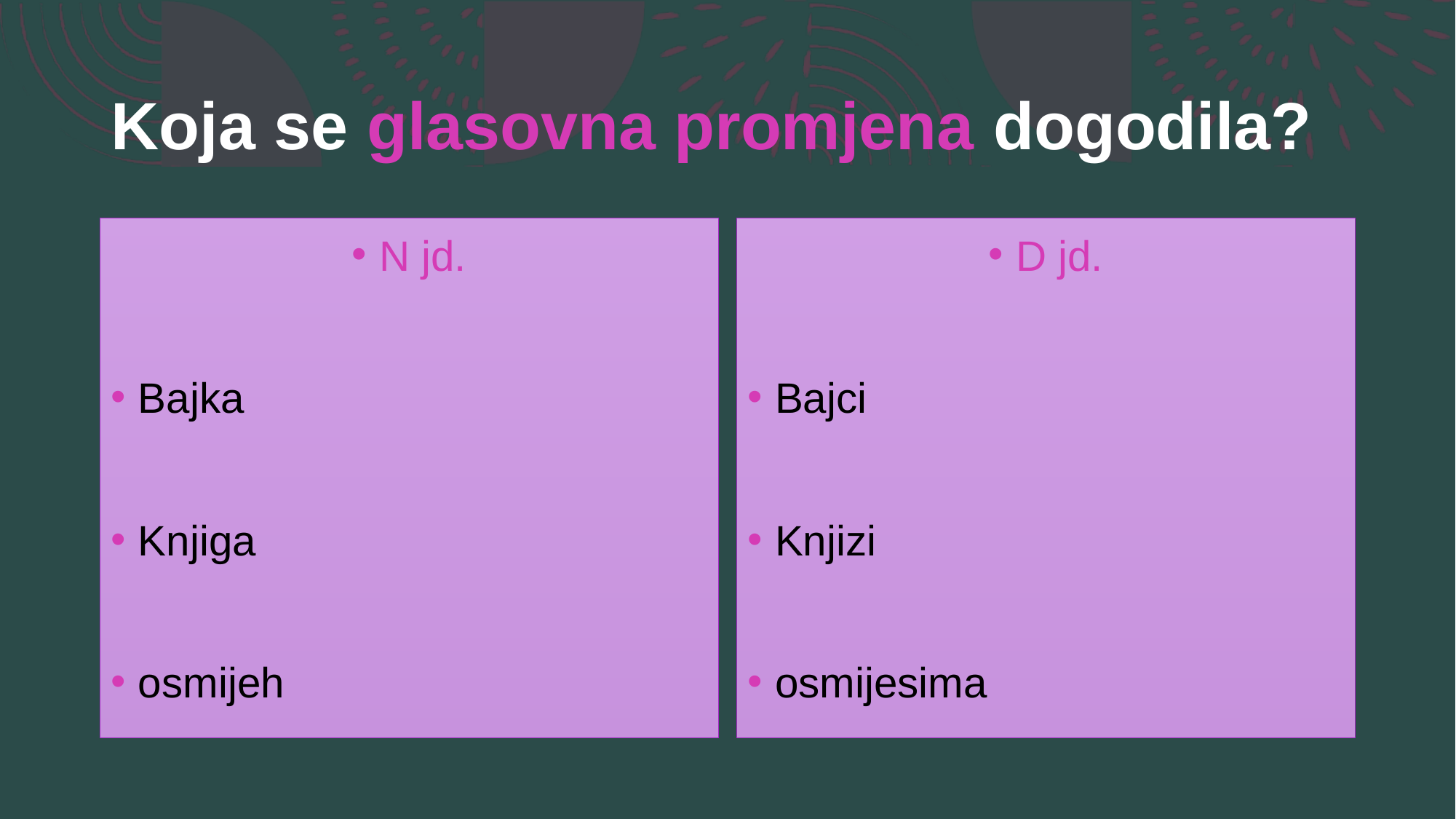

# Koja se glasovna promjena dogodila?
N jd.

Bajka

Knjiga

osmijeh
D jd.

Bajci

Knjizi

osmijesima